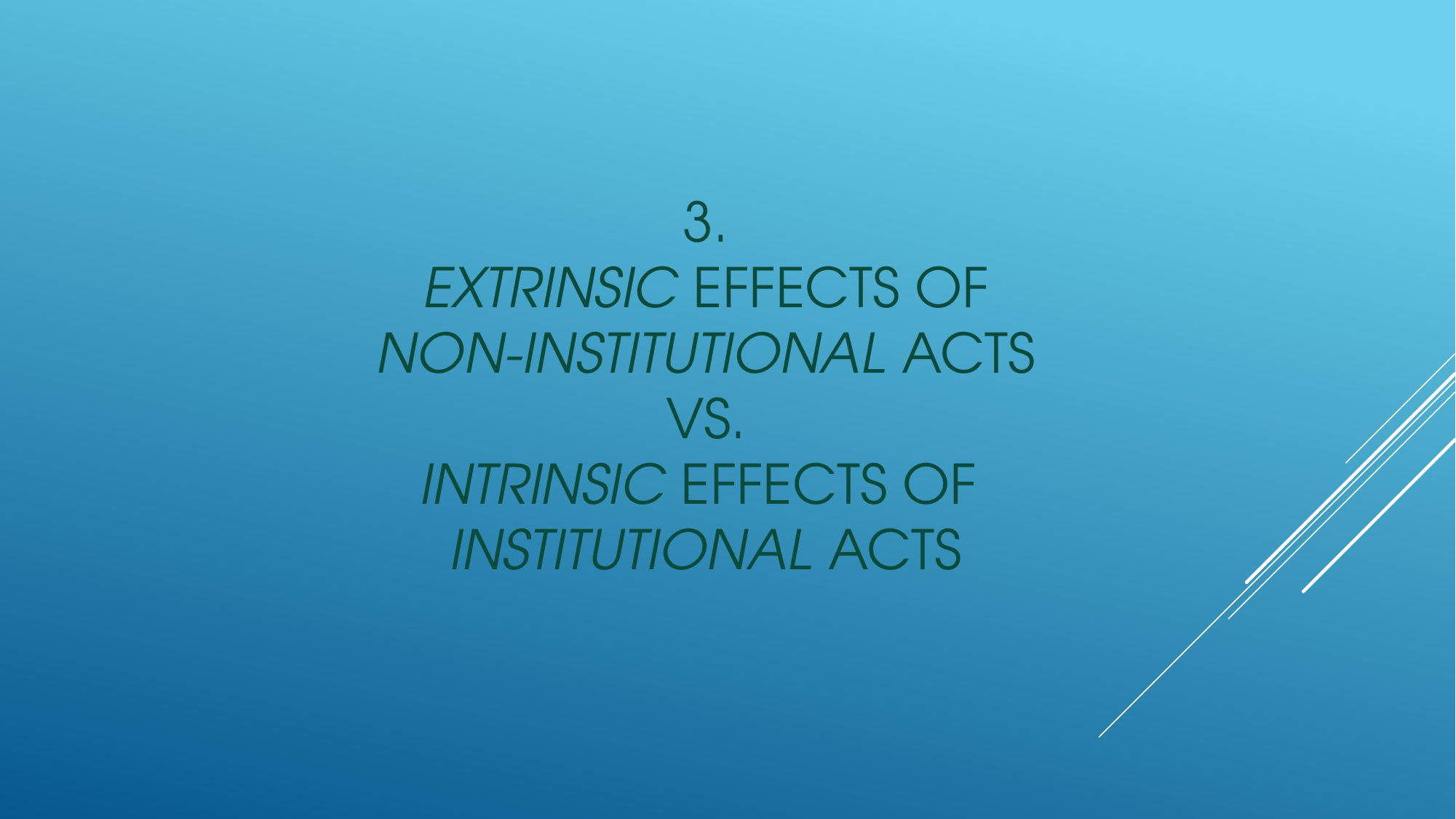

3.
extrinsic effects of
non-institutional acts
vs.
Intrinsic effects of
institutional acts